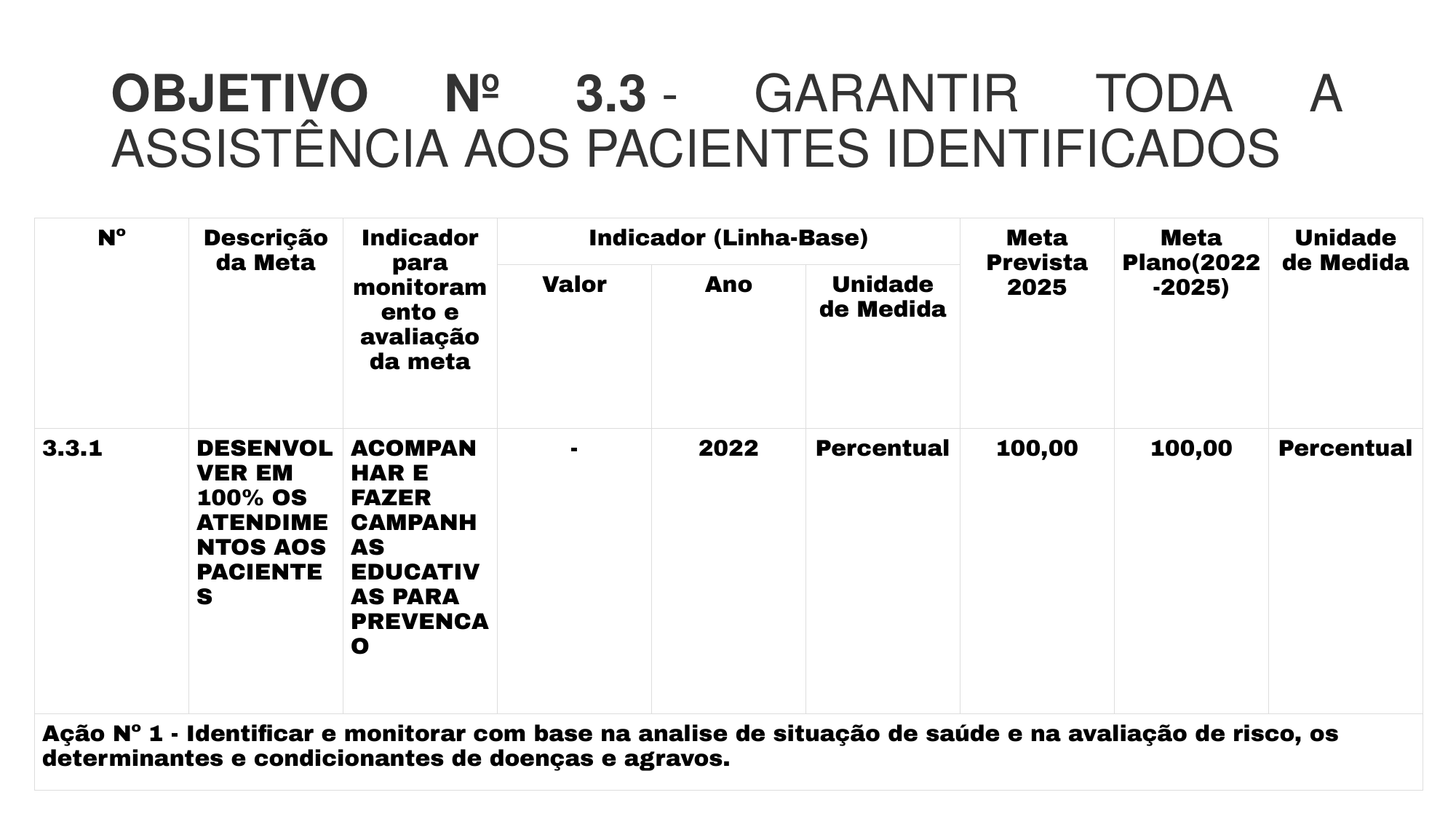

# OBJETIVO Nº 3.3 - GARANTIR TODA A ASSISTÊNCIA AOS PACIENTES IDENTIFICADOS
| Nº | Descrição da Meta | Indicador para monitoramento e avaliação da meta | Indicador (Linha-Base) |  |  | Meta Prevista 2025 | Meta Plano(2022-2025) | Unidade de Medida |
| --- | --- | --- | --- | --- | --- | --- | --- | --- |
|  |  |  | Valor | Ano | Unidade de Medida |  |  |  |
| 3.3.1 | DESENVOLVER EM 100% OS ATENDIMENTOS AOS PACIENTES | ACOMPANHAR E FAZER CAMPANHAS EDUCATIVAS PARA PREVENCAO | - | 2022 | Percentual | 100,00 | 100,00 | Percentual |
| Ação Nº 1 - Identificar e monitorar com base na analise de situação de saúde e na avaliação de risco, os determinantes e condicionantes de doenças e agravos. |  |  |  |  |  |  |  |  |